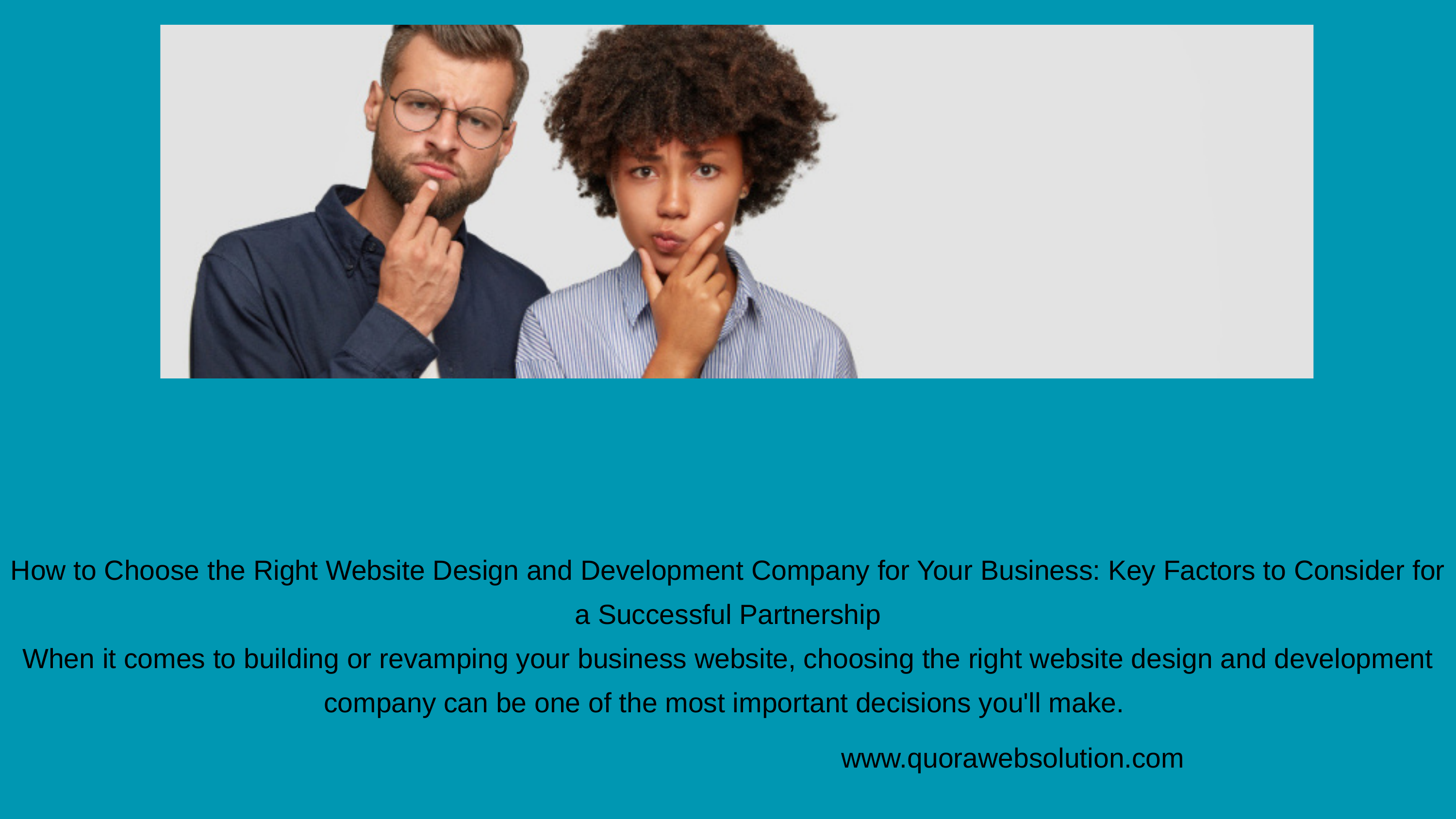

How to Choose the Right Website Design and Development Company for Your Business: Key Factors to Consider for a Successful Partnership
When it comes to building or revamping your business website, choosing the right website design and development company can be one of the most important decisions you'll make.
www.quorawebsolution.com